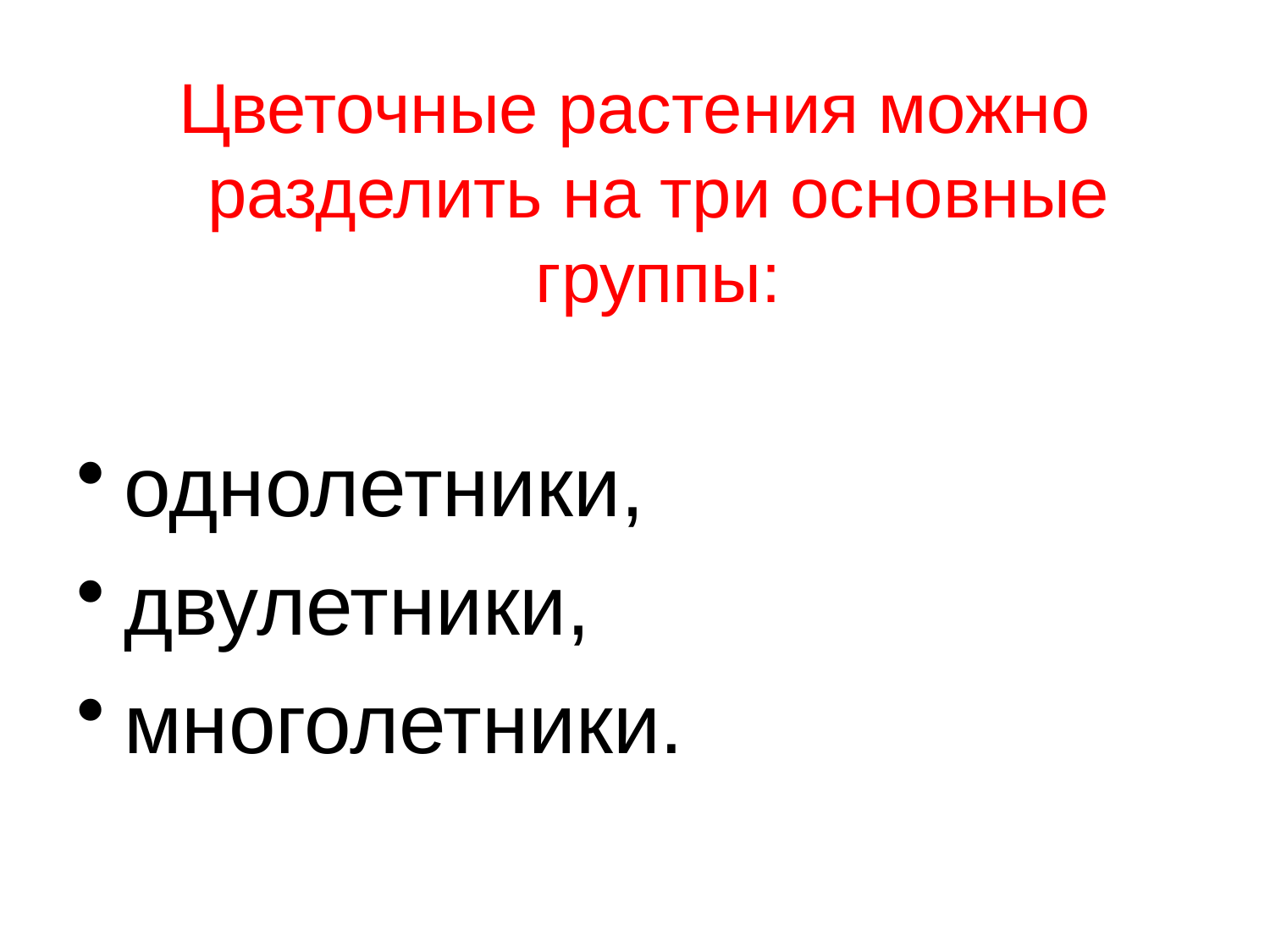

Цветочные растения можно разделить на три основные группы:

однолетники,
двулетники,
многолетники.